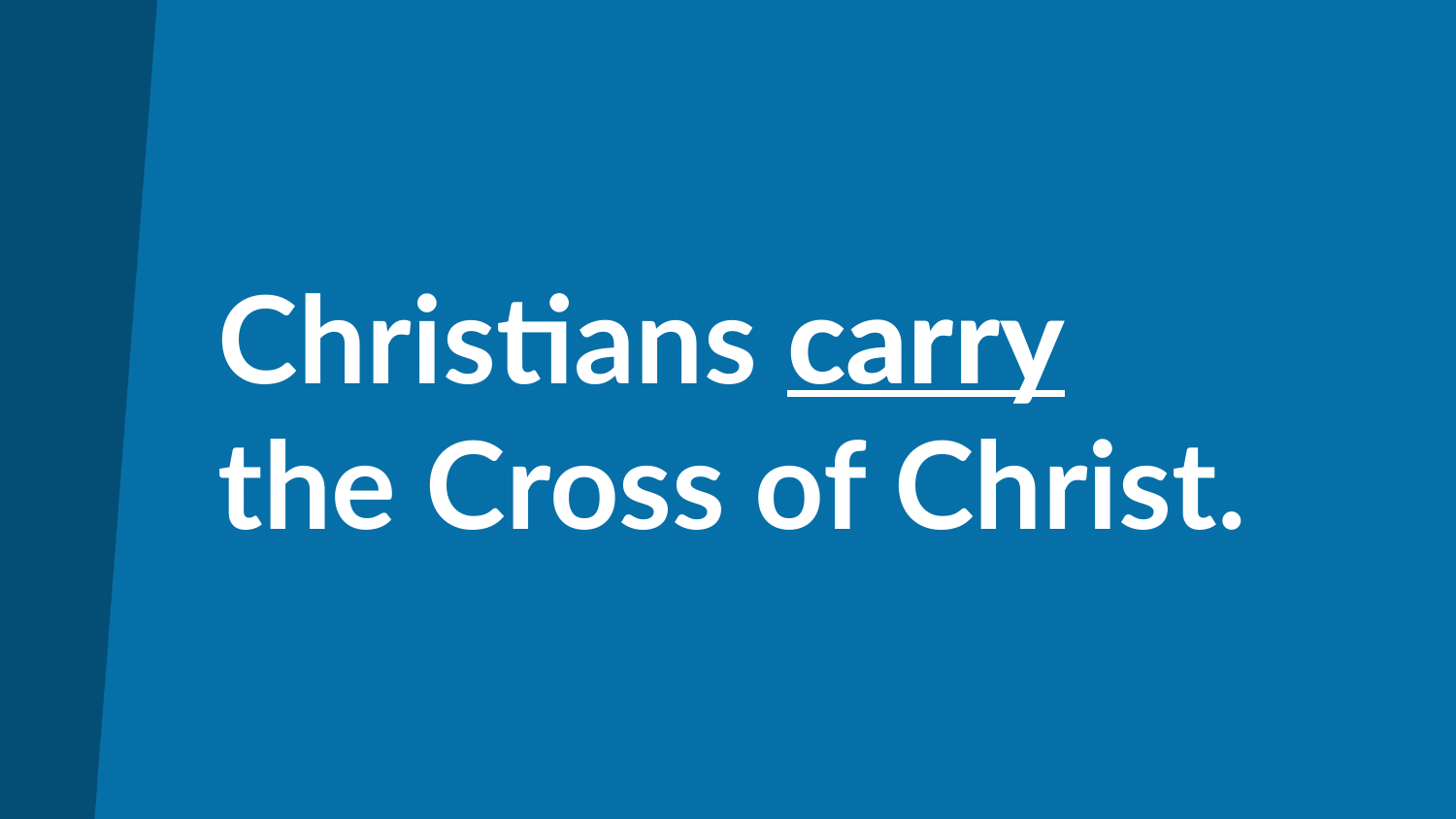

# Christians carry the Cross of Christ.